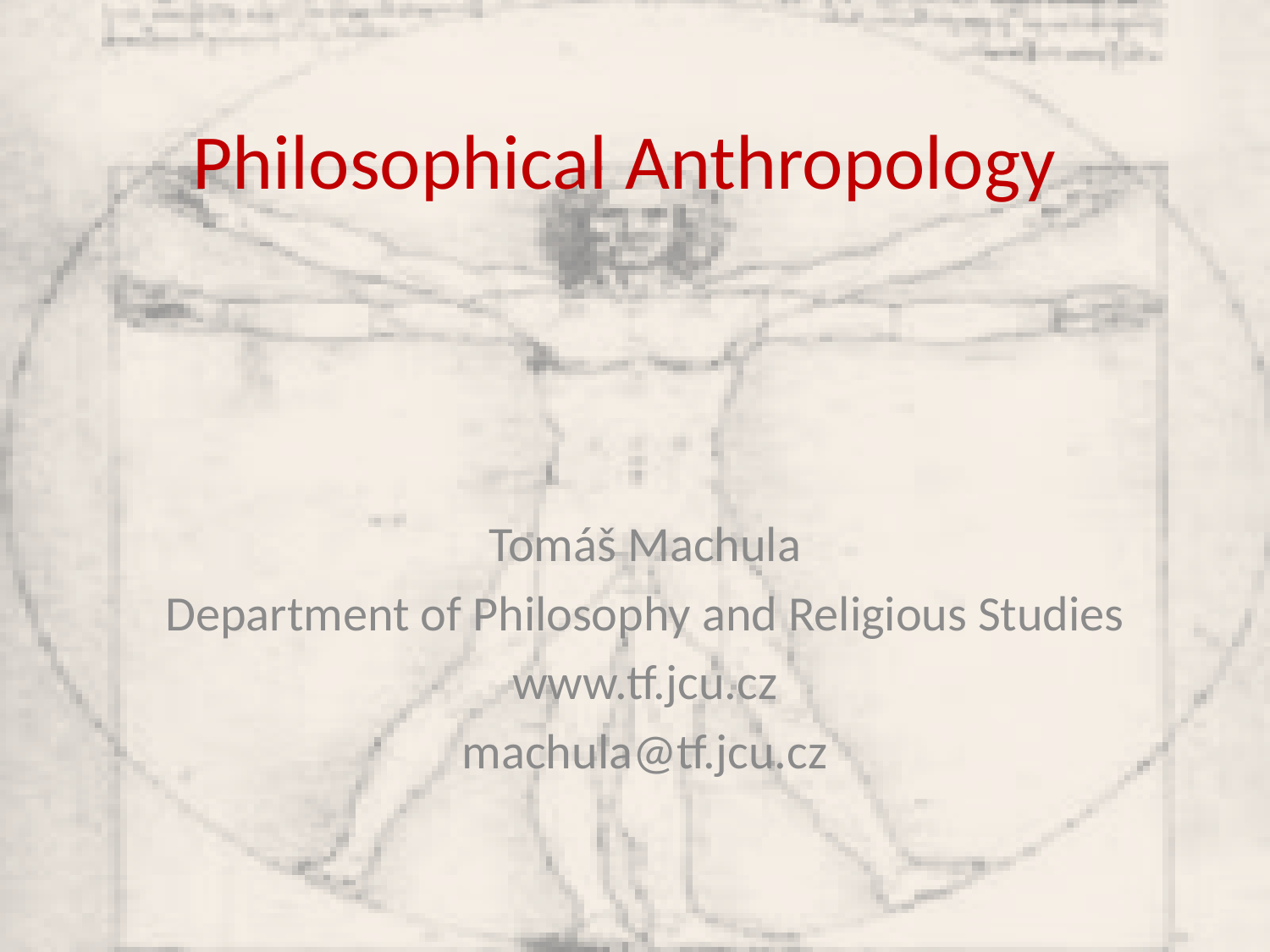

# Philosophical Anthropology
Tomáš Machula
Department of Philosophy and Religious Studies
www.tf.jcu.cz
machula@tf.jcu.cz